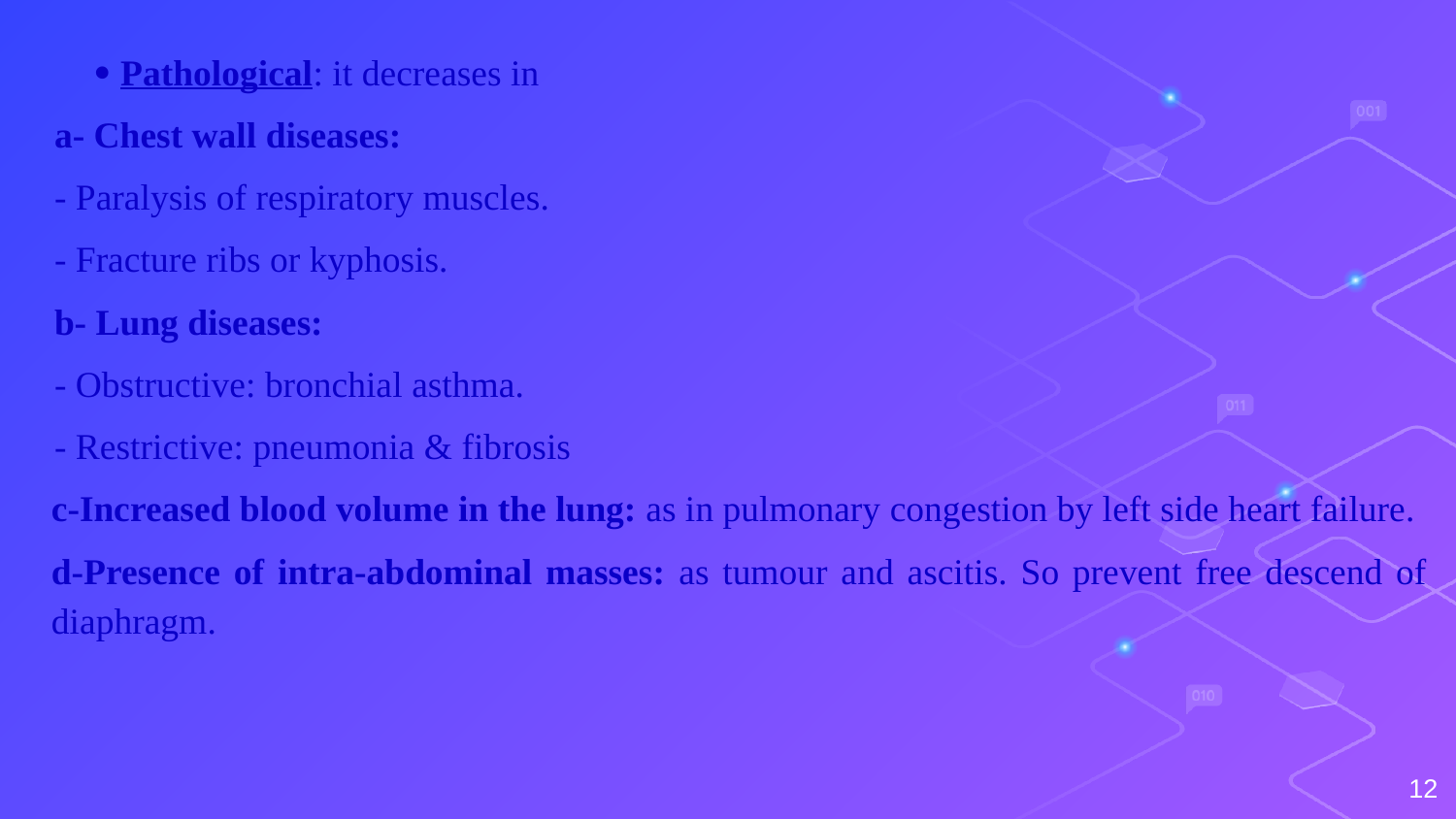

• Pathological: it decreases in
a- Chest wall diseases:
- Paralysis of respiratory muscles.
- Fracture ribs or kyphosis.
b- Lung diseases:
- Obstructive: bronchial asthma.
- Restrictive: pneumonia & fibrosis
c-Increased blood volume in the lung: as in pulmonary congestion by left side heart failure.
d-Presence of intra-abdominal masses: as tumour and ascitis. So prevent free descend of diaphragm.

12